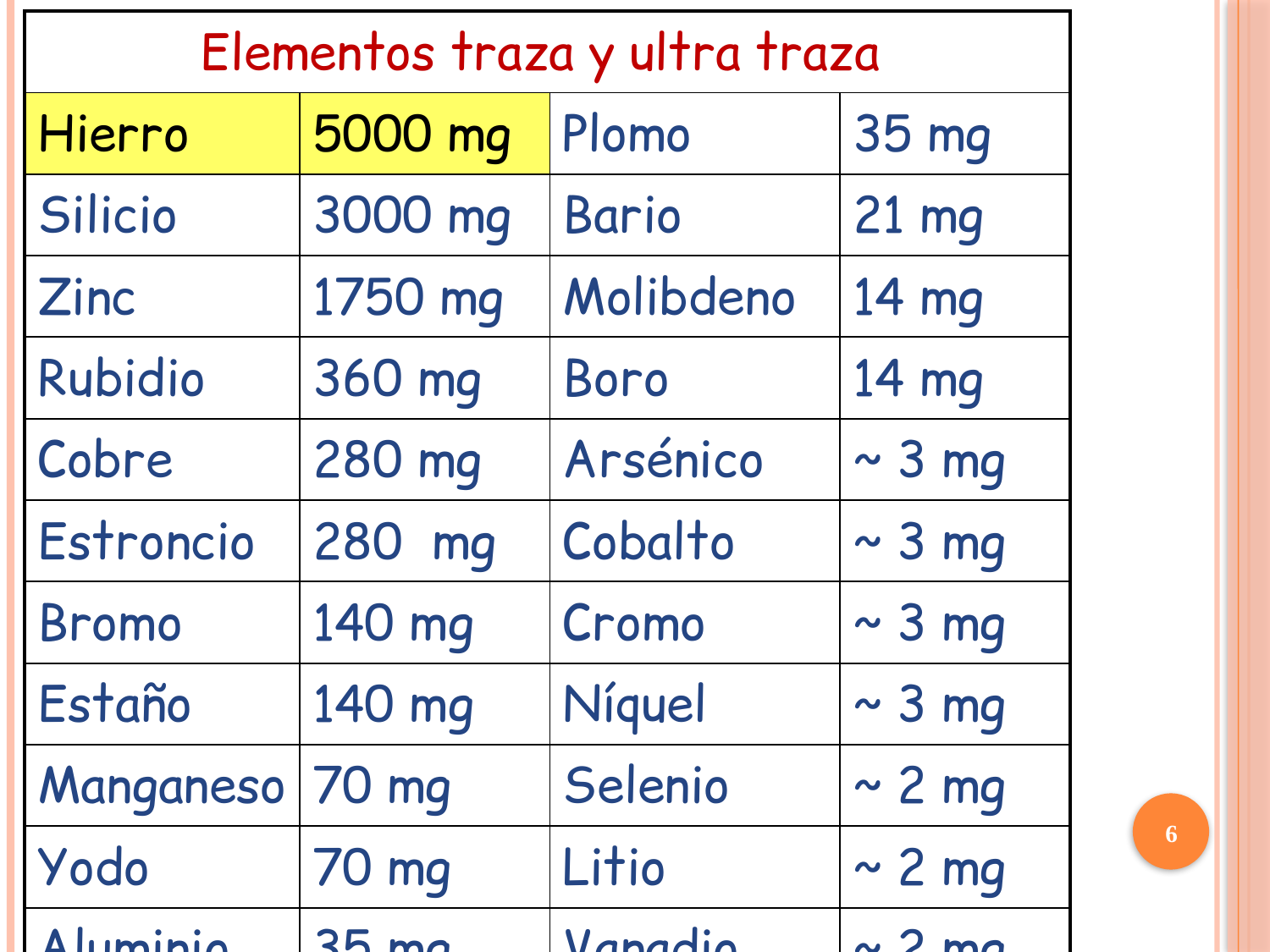

| Elementos traza y ultra traza |  |  |  |
| --- | --- | --- | --- |
| Hierro | 5000 mg | Plomo | 35 mg |
| Silicio | 3000 mg | Bario | 21 mg |
| Zinc | 1750 mg | Molibdeno | 14 mg |
| Rubidio | 360 mg | Boro | 14 mg |
| Cobre | 280 mg | Arsénico | ~ 3 mg |
| Estroncio | 280 mg | Cobalto | ~ 3 mg |
| Bromo | 140 mg | Cromo | ~ 3 mg |
| Estaño | 140 mg | Níquel | ~ 3 mg |
| Manganeso | 70 mg | Selenio | ~ 2 mg |
| Yodo | 70 mg | Litio | ~ 2 mg |
| Aluminio | 35 mg | Vanadio | ~ 2 mg |
6